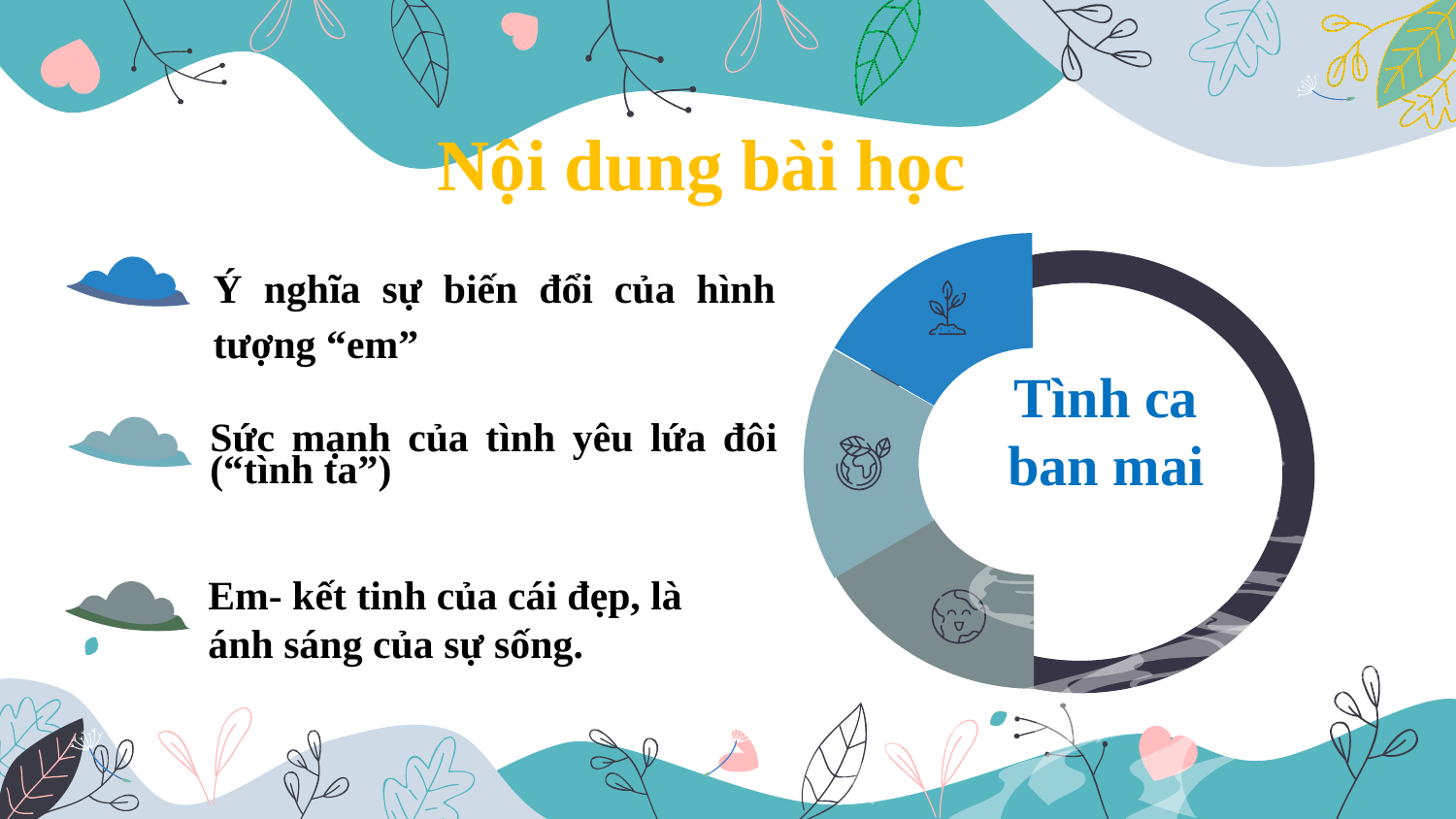

Nội dung bài học

Ý nghĩa sự biến đổi của hình tượng “em”

Tình ca ban mai
Sức mạnh của tình yêu lứa đôi (“tình ta”)

Em- kết tinh của cái đẹp, là ánh sáng của sự sống.